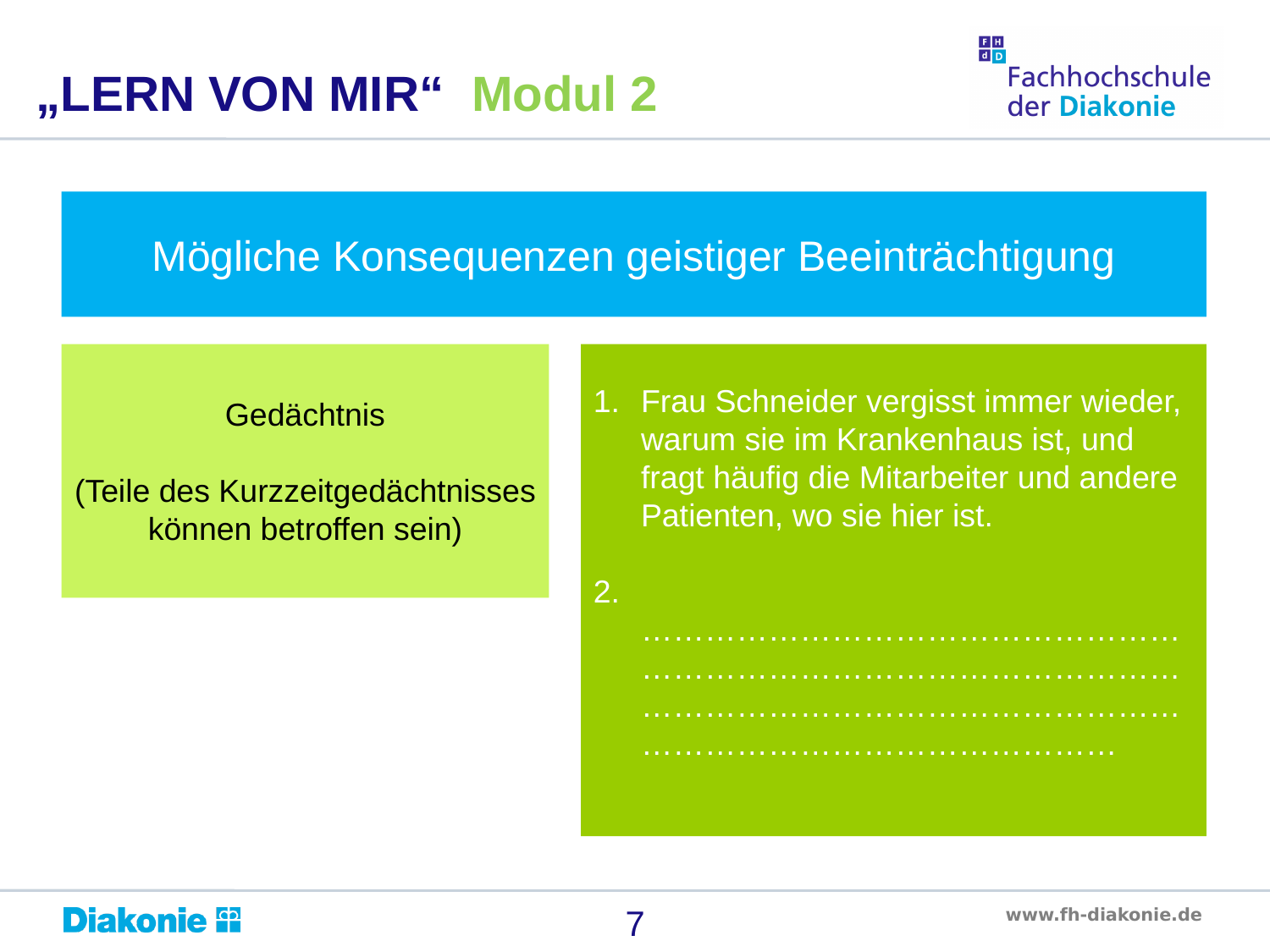

„LERN VON MIR“  Modul 2
Mögliche Konsequenzen geistiger Beeinträchtigung
Gedächtnis

(Teile des Kurzzeitgedächtnisses können betroffen sein)
Frau Schneider vergisst immer wieder, warum sie im Krankenhaus ist, und fragt häufig die Mitarbeiter und andere Patienten, wo sie hier ist.

 ………………………………………………………………………………………………………………………………………………………………………………

7